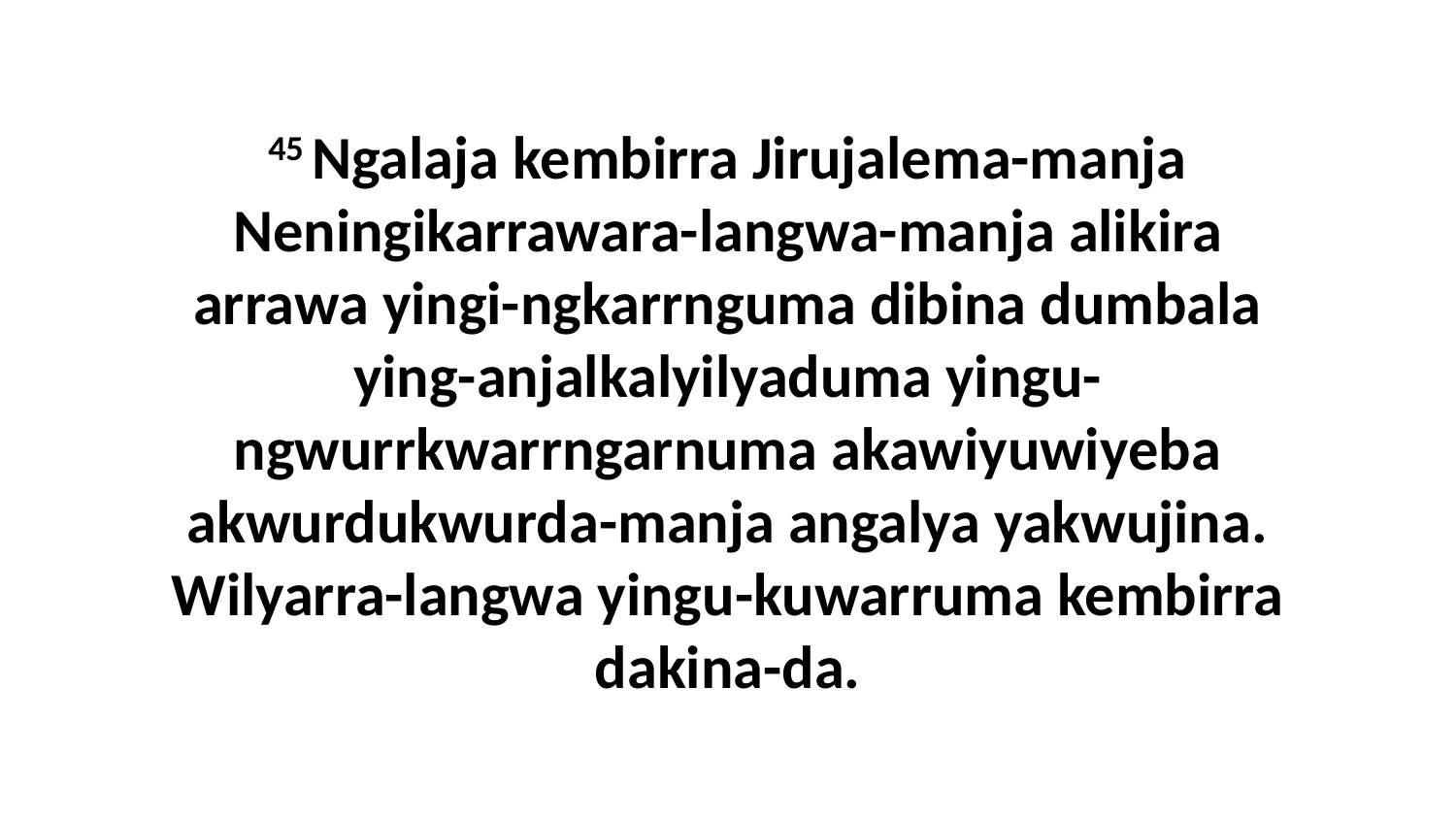

45 Ngalaja kembirra Jirujalema-manja Neningikarrawara-langwa-manja alikira arrawa yingi-ngkarrnguma dibina dumbala ying-anjalkalyilyaduma yingu-ngwurrkwarrngarnuma akawiyuwiyeba akwurdukwurda-manja angalya yakwujina. Wilyarra-langwa yingu-kuwarruma kembirra dakina-da.